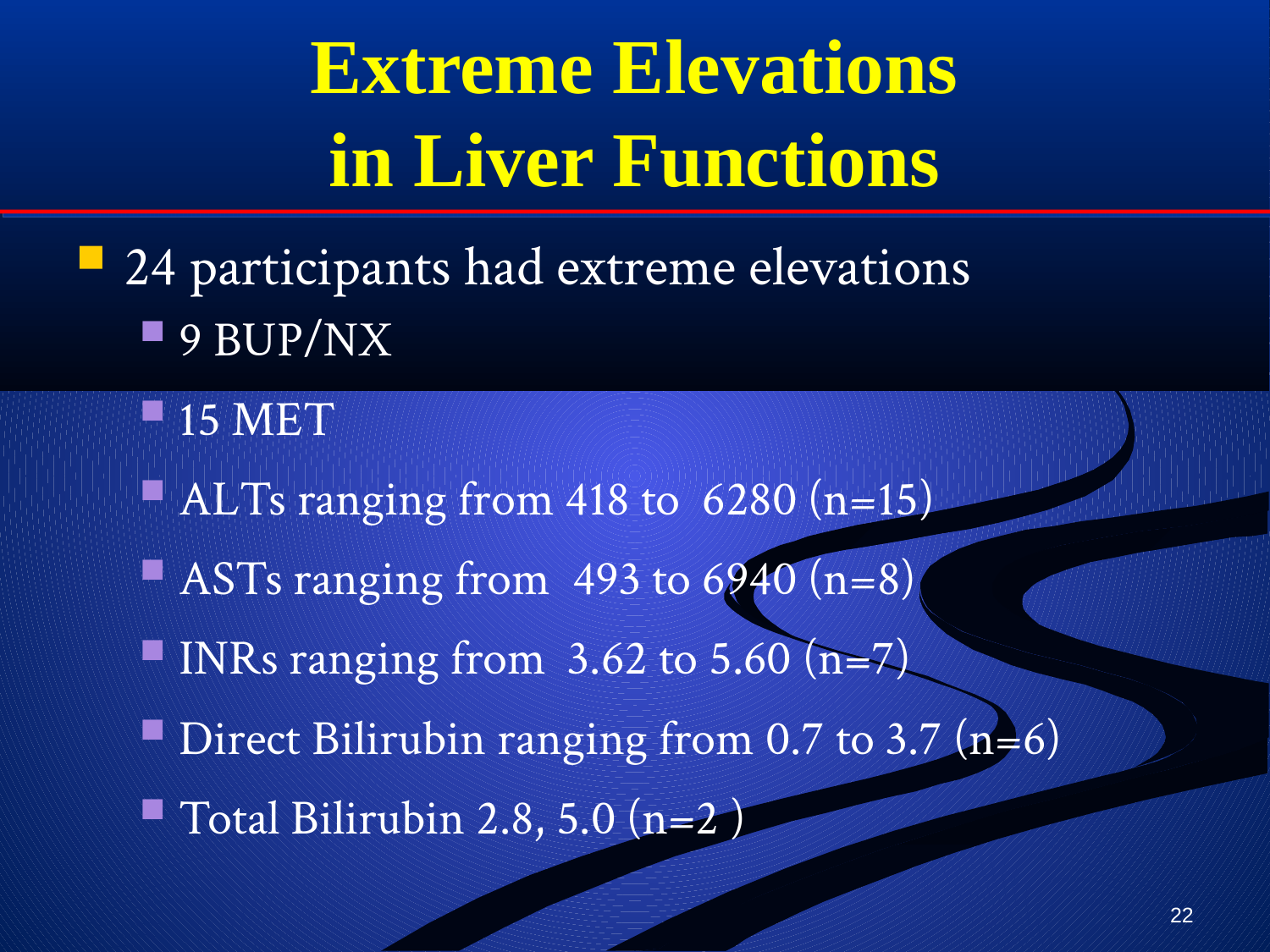

# Extreme Elevations in Liver Functions

24 participants had extreme elevations
9 BUP/NX
15 MET
ALTs ranging from 418 to  6280 (n=15)
ASTs ranging from  493 to 6940 (n=8)
INRs ranging from  3.62 to 5.60 (n=7)
Direct Bilirubin ranging from 0.7 to 3.7 (n=6)
Total Bilirubin 2.8, 5.0 (n=2 )
22